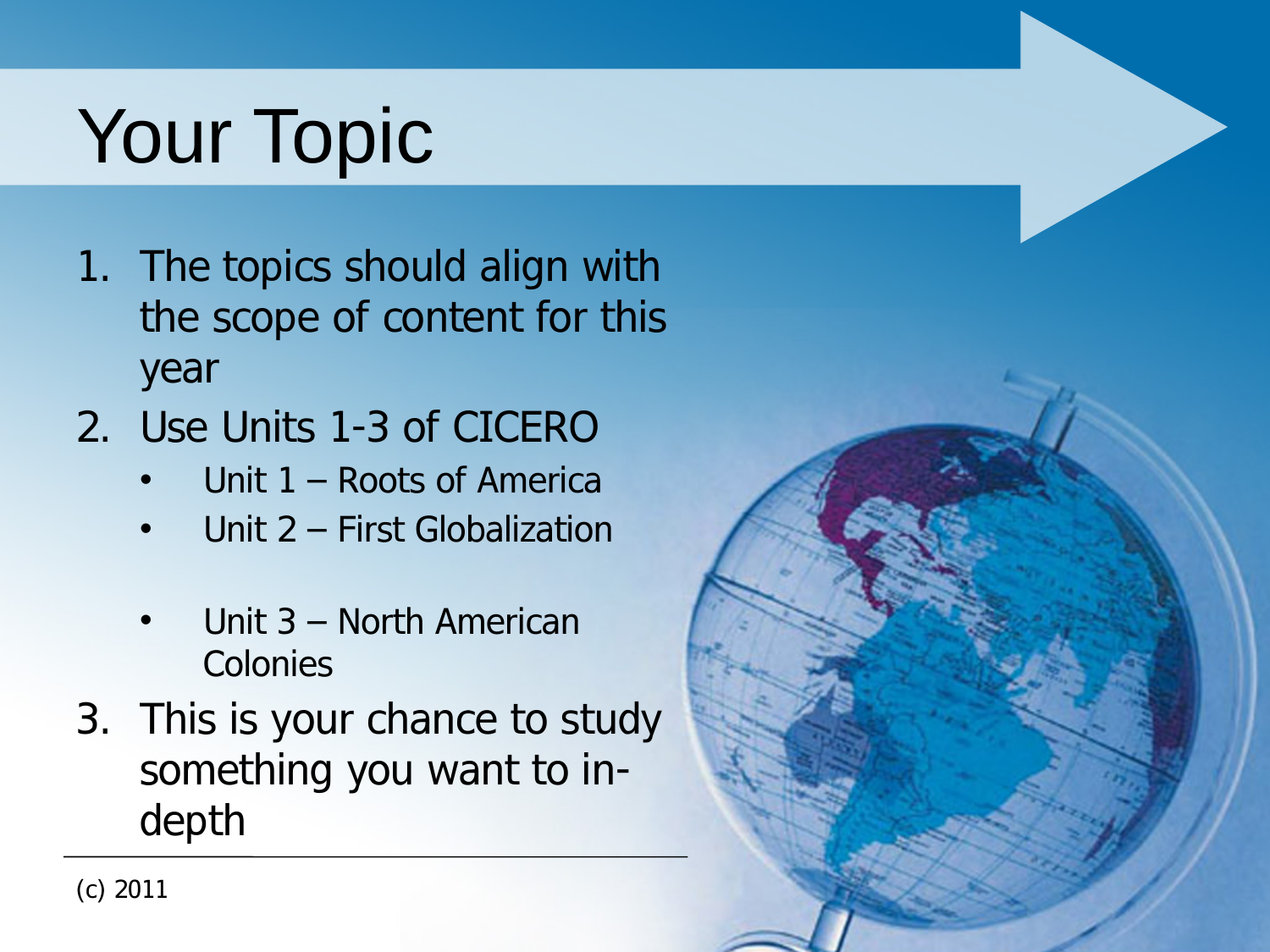

# Your Topic
The topics should align with the scope of content for this year
Use Units 1-3 of CICERO
Unit 1 – Roots of America
Unit 2 – First Globalization
Unit 3 – North American Colonies
This is your chance to study something you want to in-depth

(c) 2011